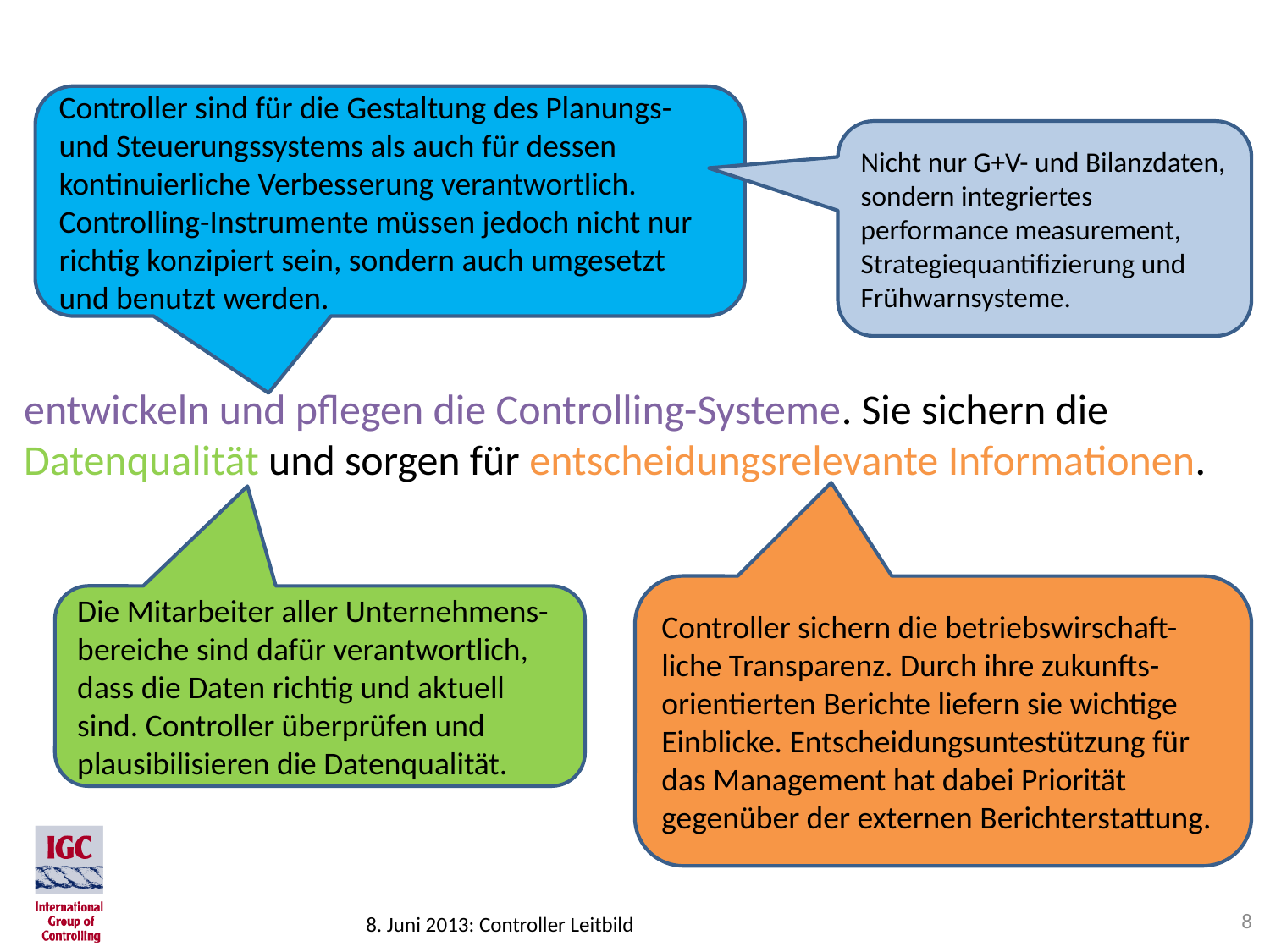

Controller sind für die Gestaltung des Planungs- und Steuerungssystems als auch für dessen kontinuierliche Verbesserung verantwortlich. Controlling-Instrumente müssen jedoch nicht nur richtig konzipiert sein, sondern auch umgesetzt und benutzt werden.
Nicht nur G+V- und Bilanzdaten, sondern integriertes performance measurement, Strategiequantifizierung und Frühwarnsysteme.
entwickeln und pflegen die Controlling-Systeme. Sie sichern die Datenqualität und sorgen für entscheidungsrelevante Informationen.
Controller sichern die betriebswirschaft-liche Transparenz. Durch ihre zukunfts-orientierten Berichte liefern sie wichtige Einblicke. Entscheidungsuntestützung für das Management hat dabei Priorität gegenüber der externen Berichterstattung.
Die Mitarbeiter aller Unternehmens-bereiche sind dafür verantwortlich, dass die Daten richtig und aktuell sind. Controller überprüfen und plausibilisieren die Datenqualität.
8